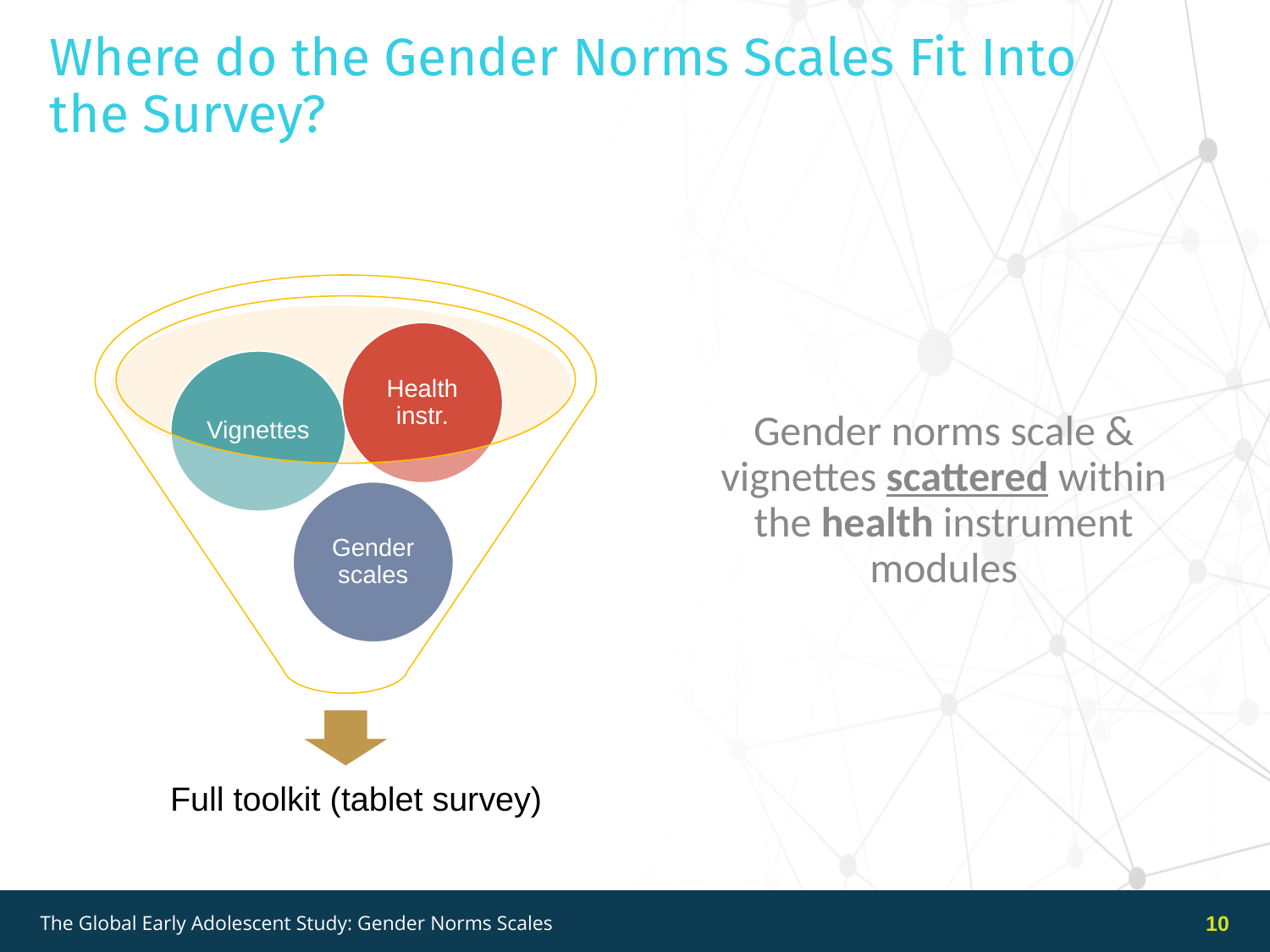

Where do the Gender Norms Scales Fit Into the Survey?

Health instr.
Vignettes
Gender scales

Full toolkit (tablet survey)
Gender norms scale & vignettes scattered within the health instrument modules

10
The Global Early Adolescent Study: Gender Norms Scales